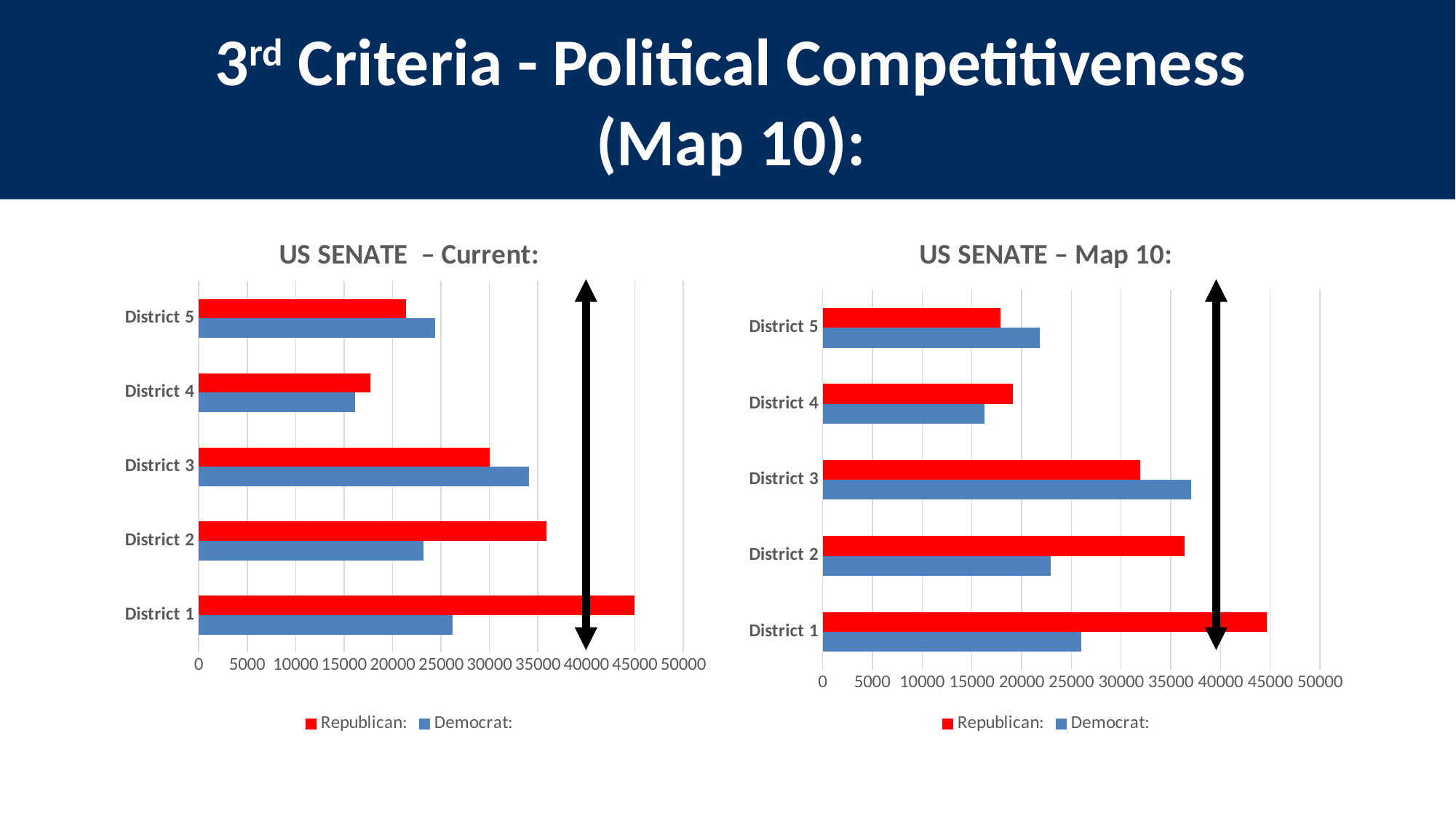

3rd Criteria - Political Competitiveness
(Map 10):

### Chart: US SENATE  – Current:

| Category | Democrat: | Republican: |
|---|---|---|
| District 1 | 26178.0 | 44995.0 |
| District 2 | 23218.0 | 35885.0 |
| District 3 | 34107.0 | 30012.0 |
| District 4 | 16146.0 | 17711.0 |
| District 5 | 24375.0 | 21392.0 |

### Chart: US SENATE – Map 10:

| Category | Democrat: | Republican: |
|---|---|---|
| District 1 | 26032.0 | 44665.0 |
| District 2 | 22900.0 | 36374.0 |
| District 3 | 37038.0 | 31917.0 |
| District 4 | 16237.0 | 19146.0 |
| District 5 | 21817.0 | 17893.0 |